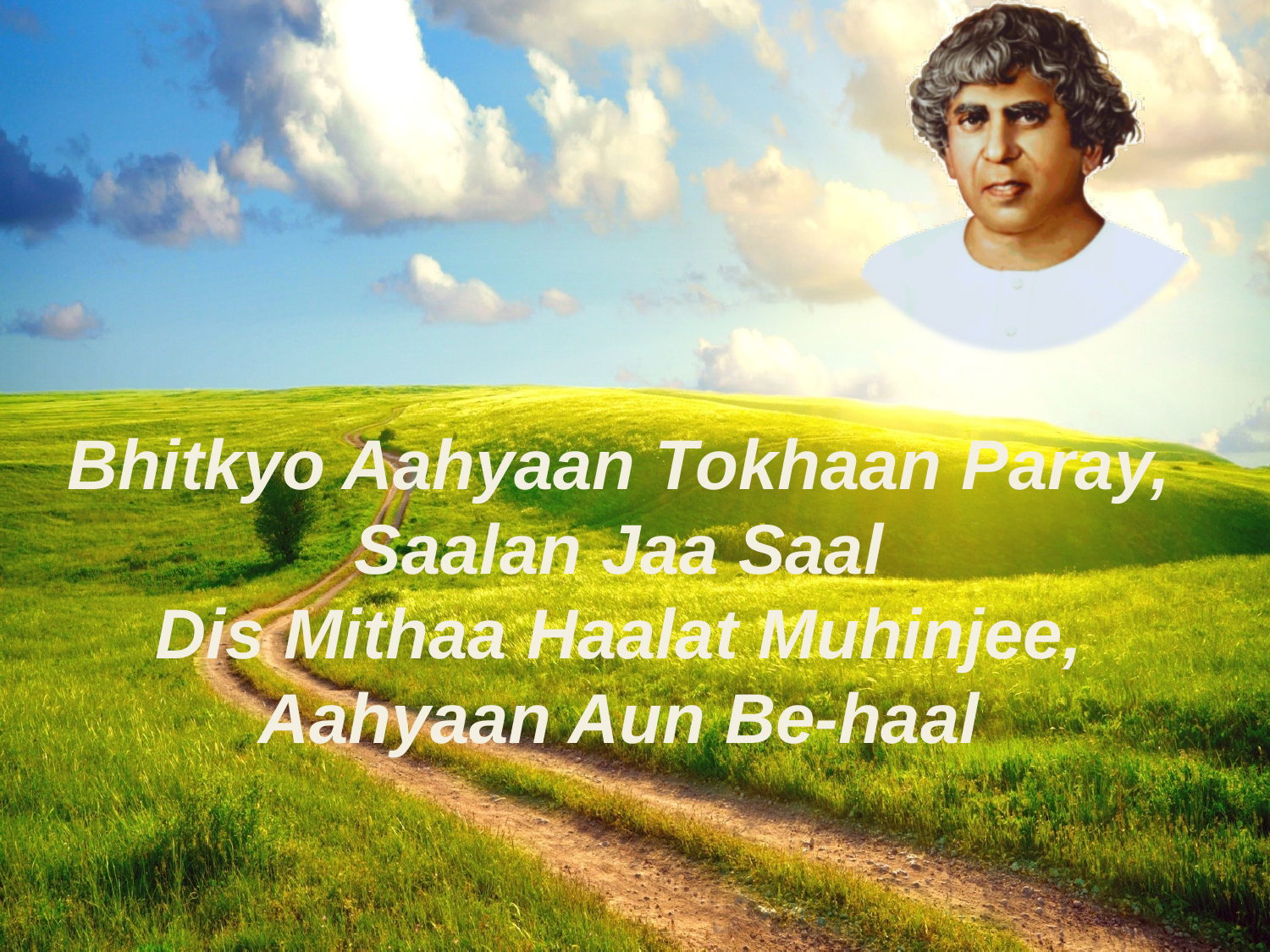

Bhitkyo Aahyaan Tokhaan Paray, Saalan Jaa Saal
Dis Mithaa Haalat Muhinjee, Aahyaan Aun Be-haal